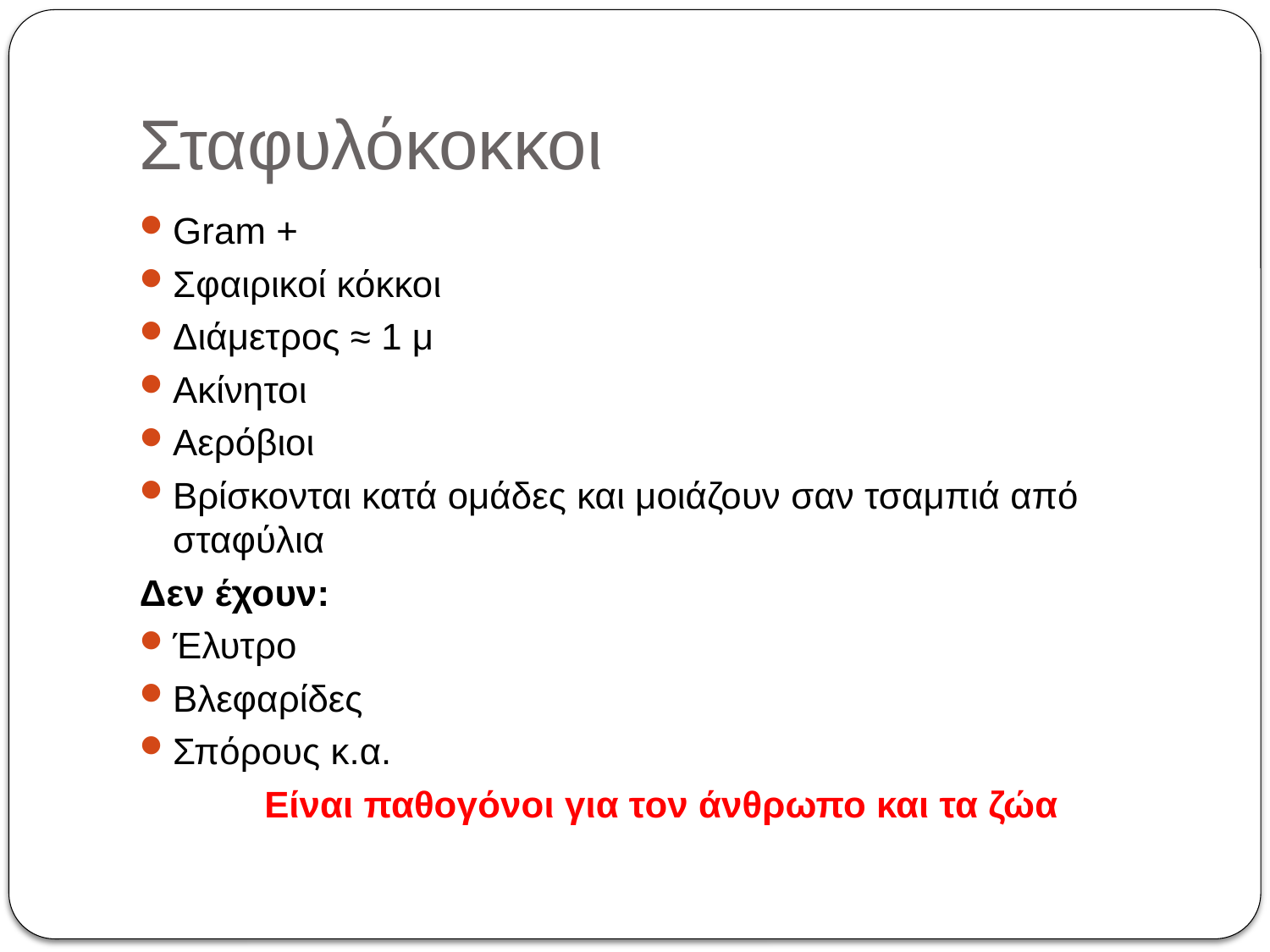

# Σταφυλόκοκκοι
Gram +
Σφαιρικοί κόκκοι
Διάμετρος ≈ 1 μ
Ακίνητοι
Αερόβιοι
Βρίσκονται κατά ομάδες και μοιάζουν σαν τσαμπιά από σταφύλια
Δεν έχουν:
Έλυτρο
Βλεφαρίδες
Σπόρους κ.α.
Είναι παθογόνοι για τον άνθρωπο και τα ζώα